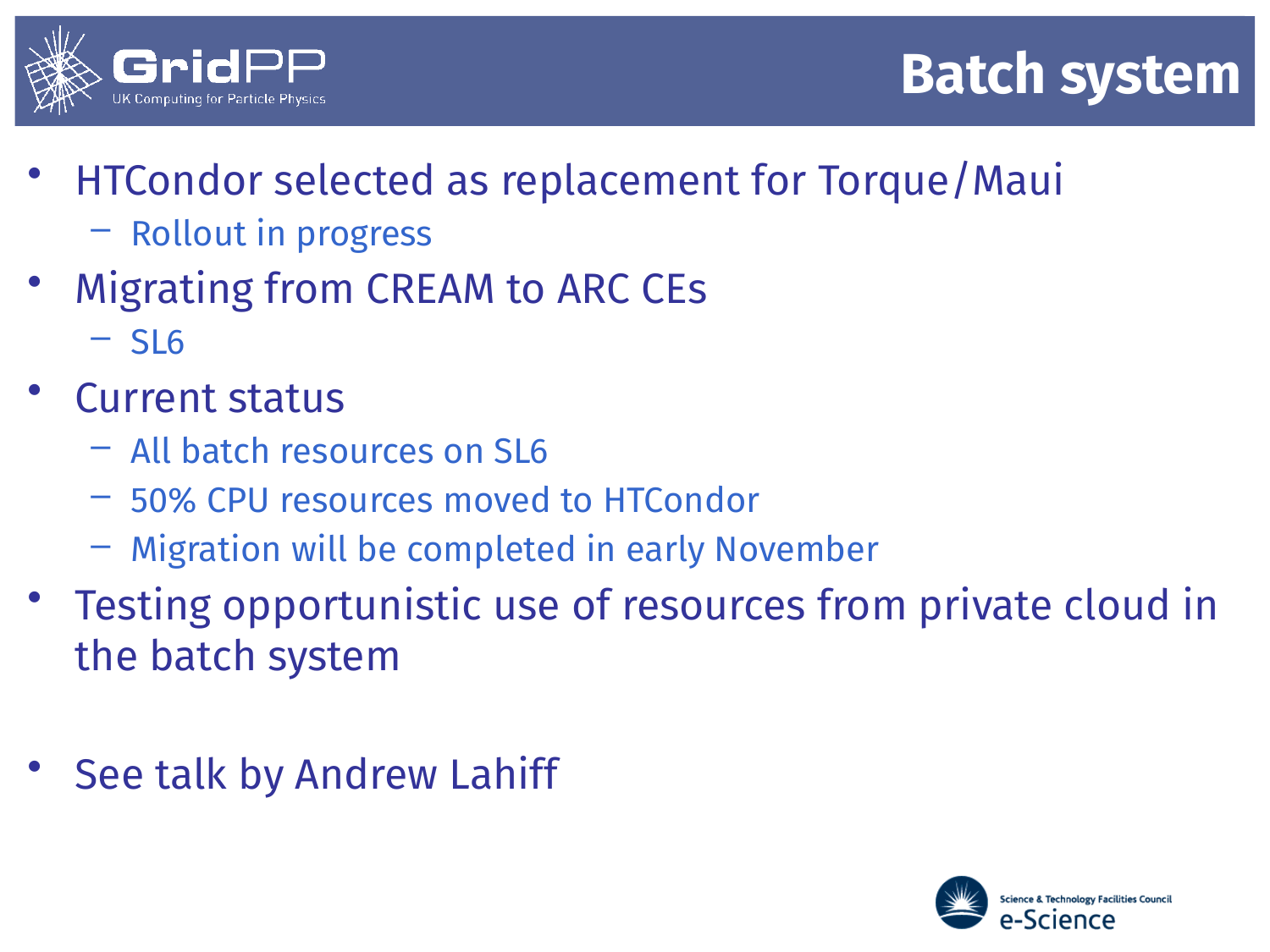

# Batch system
HTCondor selected as replacement for Torque/Maui
Rollout in progress
Migrating from CREAM to ARC CEs
SL6
Current status
All batch resources on SL6
50% CPU resources moved to HTCondor
Migration will be completed in early November
Testing opportunistic use of resources from private cloud in the batch system

See talk by Andrew Lahiff